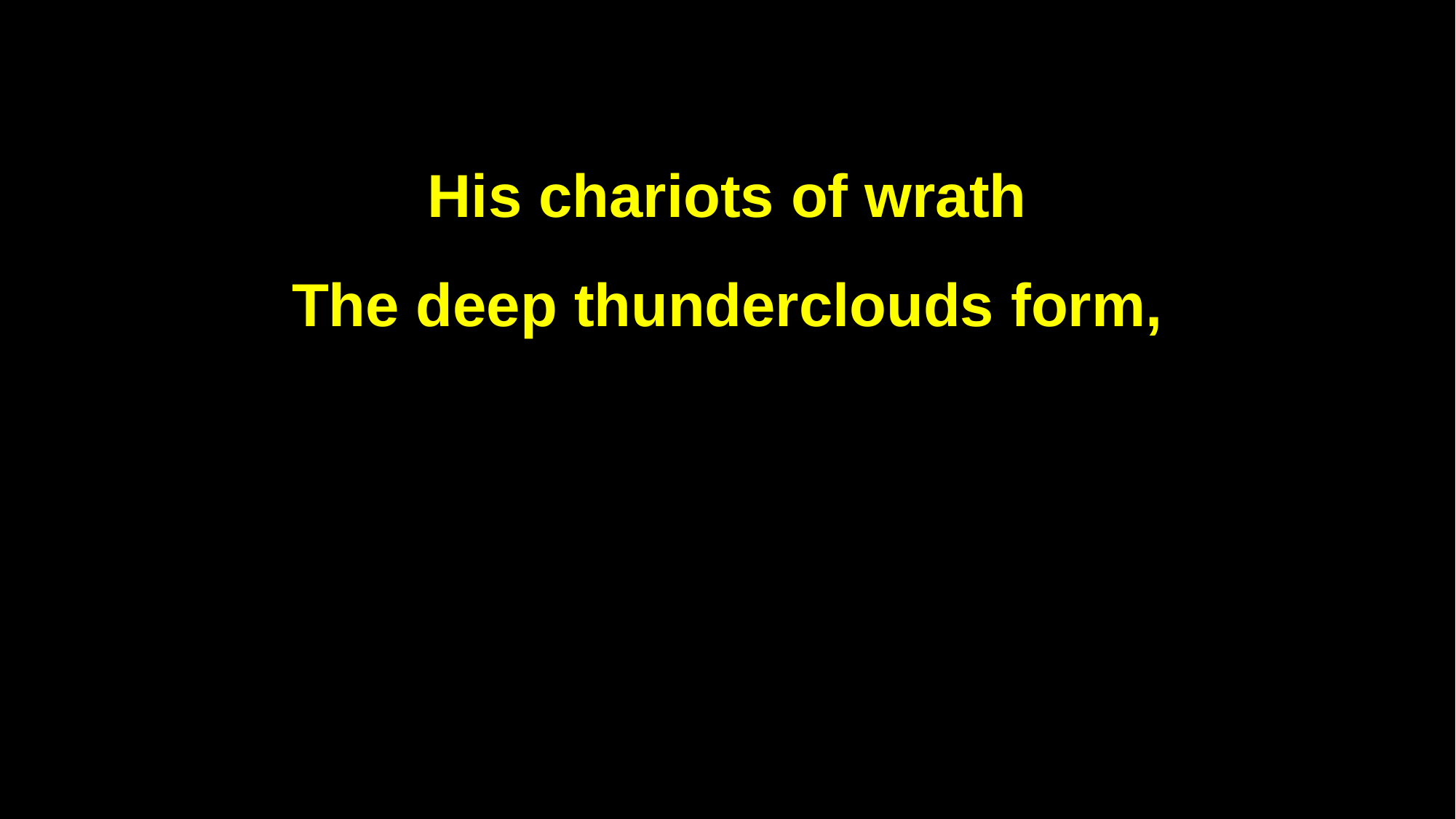

His chariots of wrath
The deep thunderclouds form,